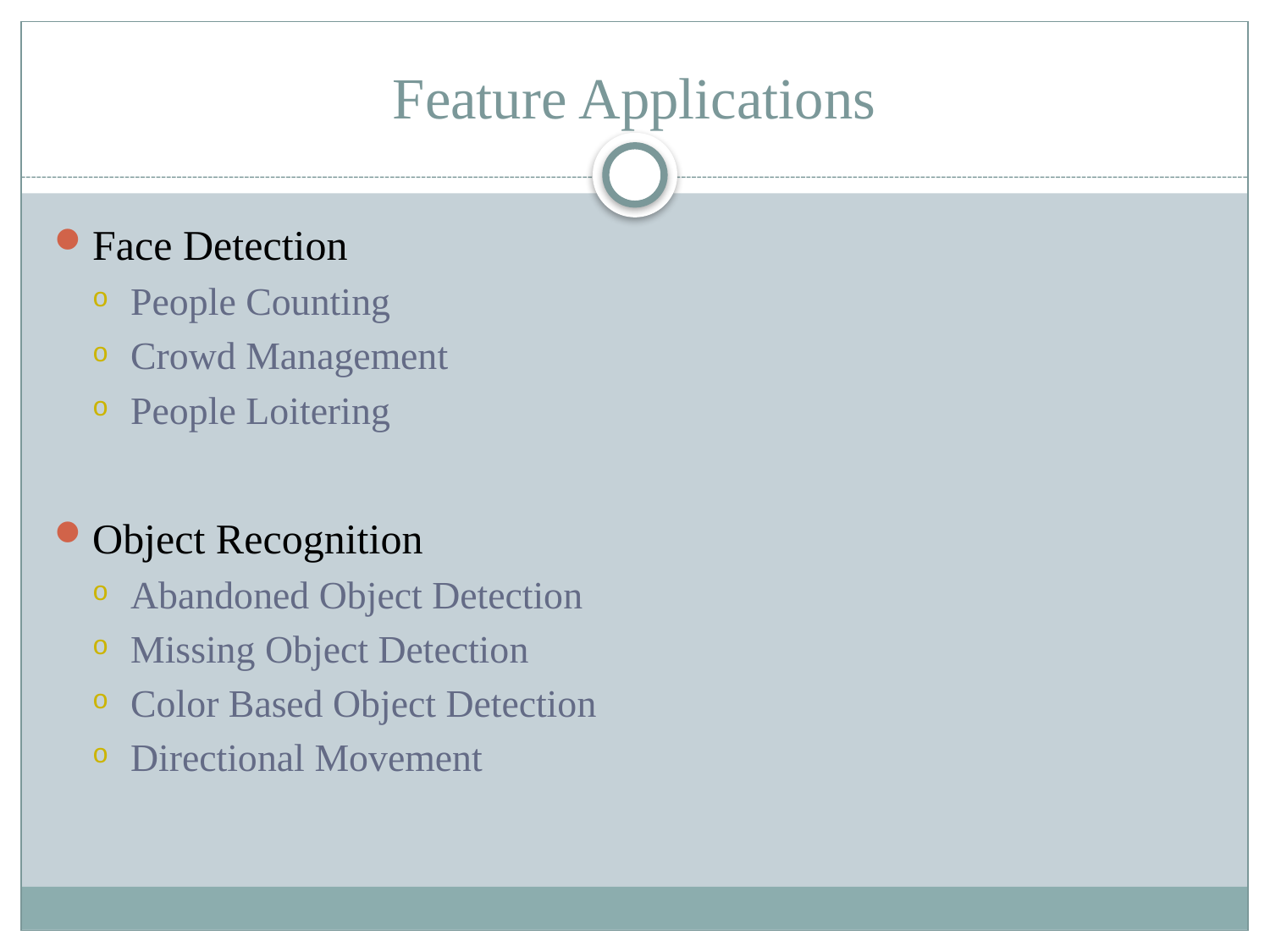

# Feature Applications
Face Detection
People Counting
Crowd Management
People Loitering

Object Recognition
Abandoned Object Detection
Missing Object Detection
Color Based Object Detection
Directional Movement